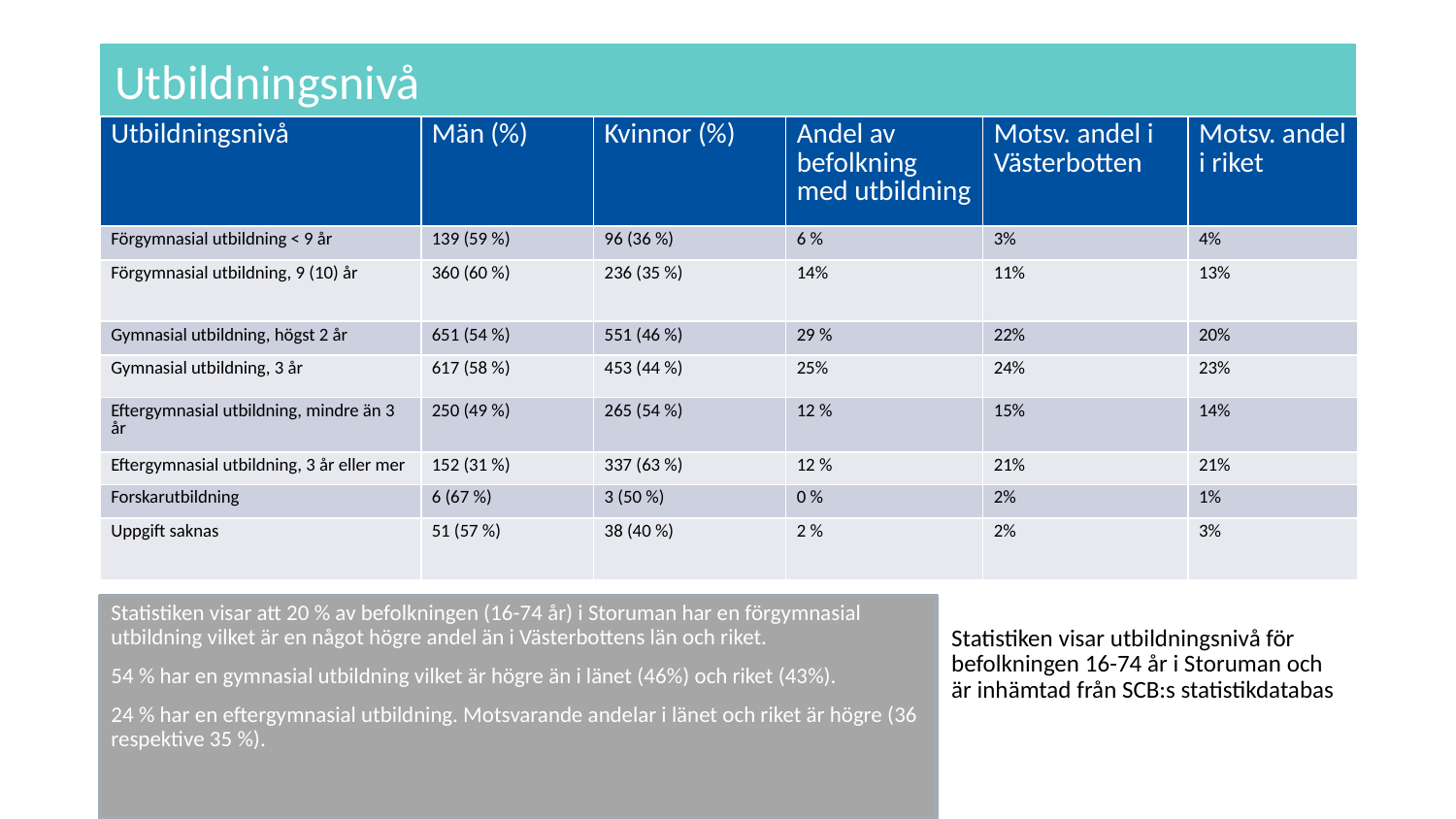

# Utbildningsnivå
| Utbildningsnivå | Män (%) | Kvinnor (%) | Andel av befolkning med utbildning | Motsv. andel i Västerbotten | Motsv. andel i riket |
| --- | --- | --- | --- | --- | --- |
| Förgymnasial utbildning < 9 år | 139 (59 %) | 96 (36 %) | 6 % | 3% | 4% |
| Förgymnasial utbildning, 9 (10) år | 360 (60 %) | 236 (35 %) | 14% | 11% | 13% |
| Gymnasial utbildning, högst 2 år | 651 (54 %) | 551 (46 %) | 29 % | 22% | 20% |
| Gymnasial utbildning, 3 år | 617 (58 %) | 453 (44 %) | 25% | 24% | 23% |
| Eftergymnasial utbildning, mindre än 3 år | 250 (49 %) | 265 (54 %) | 12 % | 15% | 14% |
| Eftergymnasial utbildning, 3 år eller mer | 152 (31 %) | 337 (63 %) | 12 % | 21% | 21% |
| Forskarutbildning | 6 (67 %) | 3 (50 %) | 0 % | 2% | 1% |
| Uppgift saknas | 51 (57 %) | 38 (40 %) | 2 % | 2% | 3% |
Statistiken visar att 20 % av befolkningen (16-74 år) i Storuman har en förgymnasial utbildning vilket är en något högre andel än i Västerbottens län och riket.
54 % har en gymnasial utbildning vilket är högre än i länet (46%) och riket (43%).
24 % har en eftergymnasial utbildning. Motsvarande andelar i länet och riket är högre (36 respektive 35 %).
Statistiken visar utbildningsnivå för befolkningen 16-74 år i Storuman och är inhämtad från SCB:s statistikdatabas